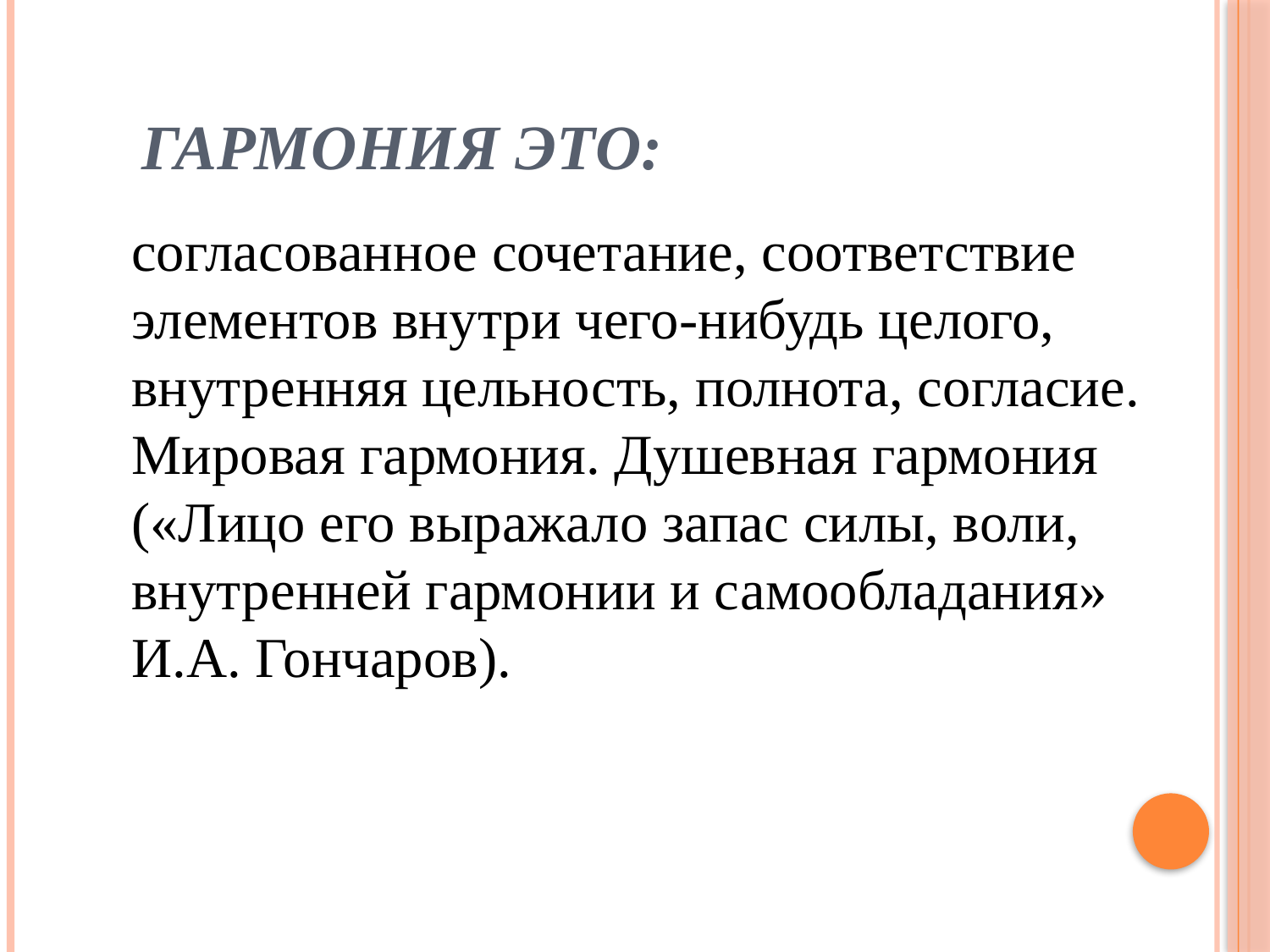

# Гармония это:
согласованное сочетание, соответствие элементов внутри чего-нибудь целого, внутренняя цельность, полнота, согласие. Мировая гармония. Душевная гармония («Лицо его выражало запас силы, воли, внутренней гармонии и самообладания» И.А. Гончаров).